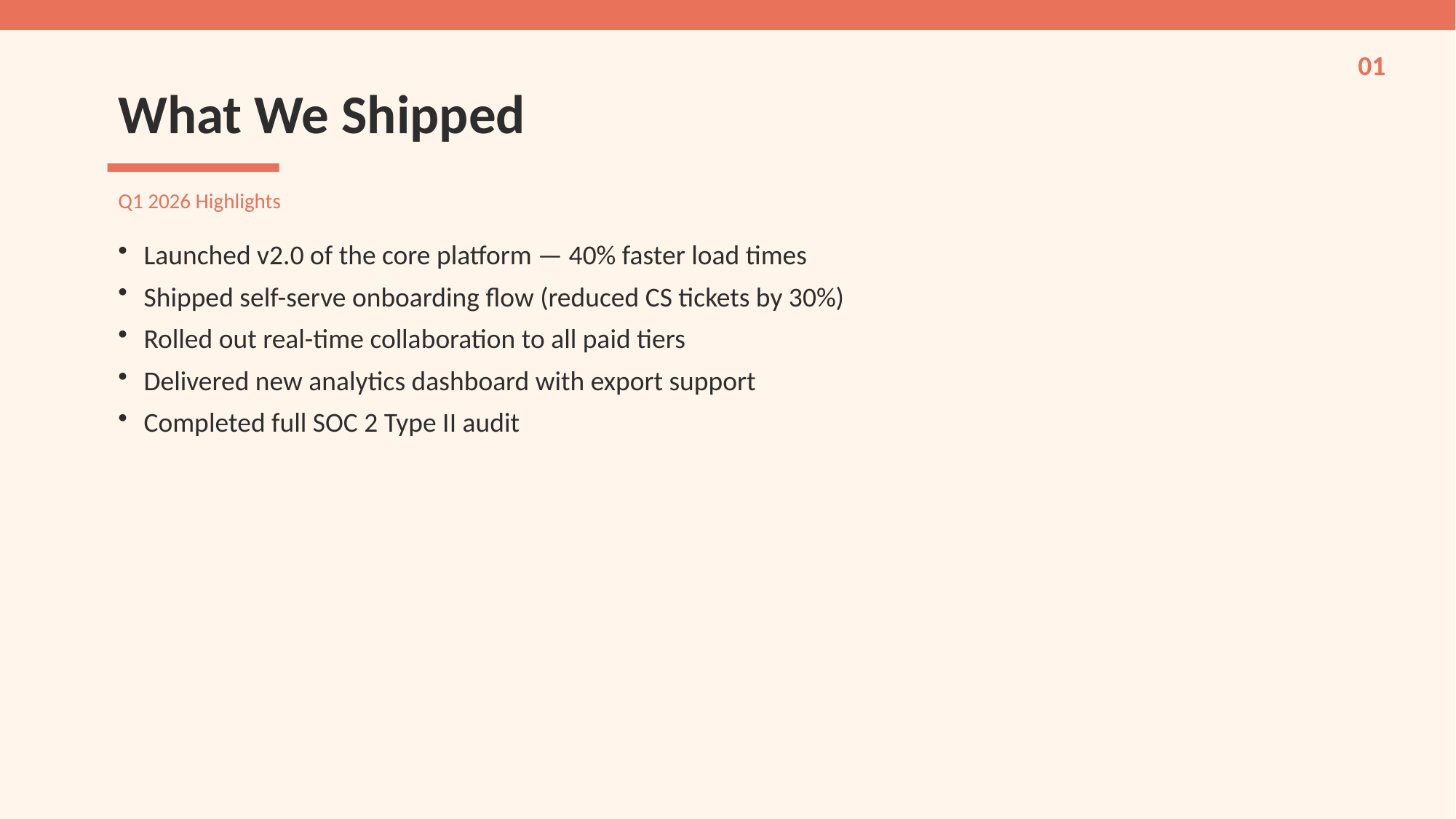

01
What We Shipped

Q1 2026 Highlights
Launched v2.0 of the core platform — 40% faster load times
Shipped self-serve onboarding flow (reduced CS tickets by 30%)
Rolled out real-time collaboration to all paid tiers
Delivered new analytics dashboard with export support
Completed full SOC 2 Type II audit